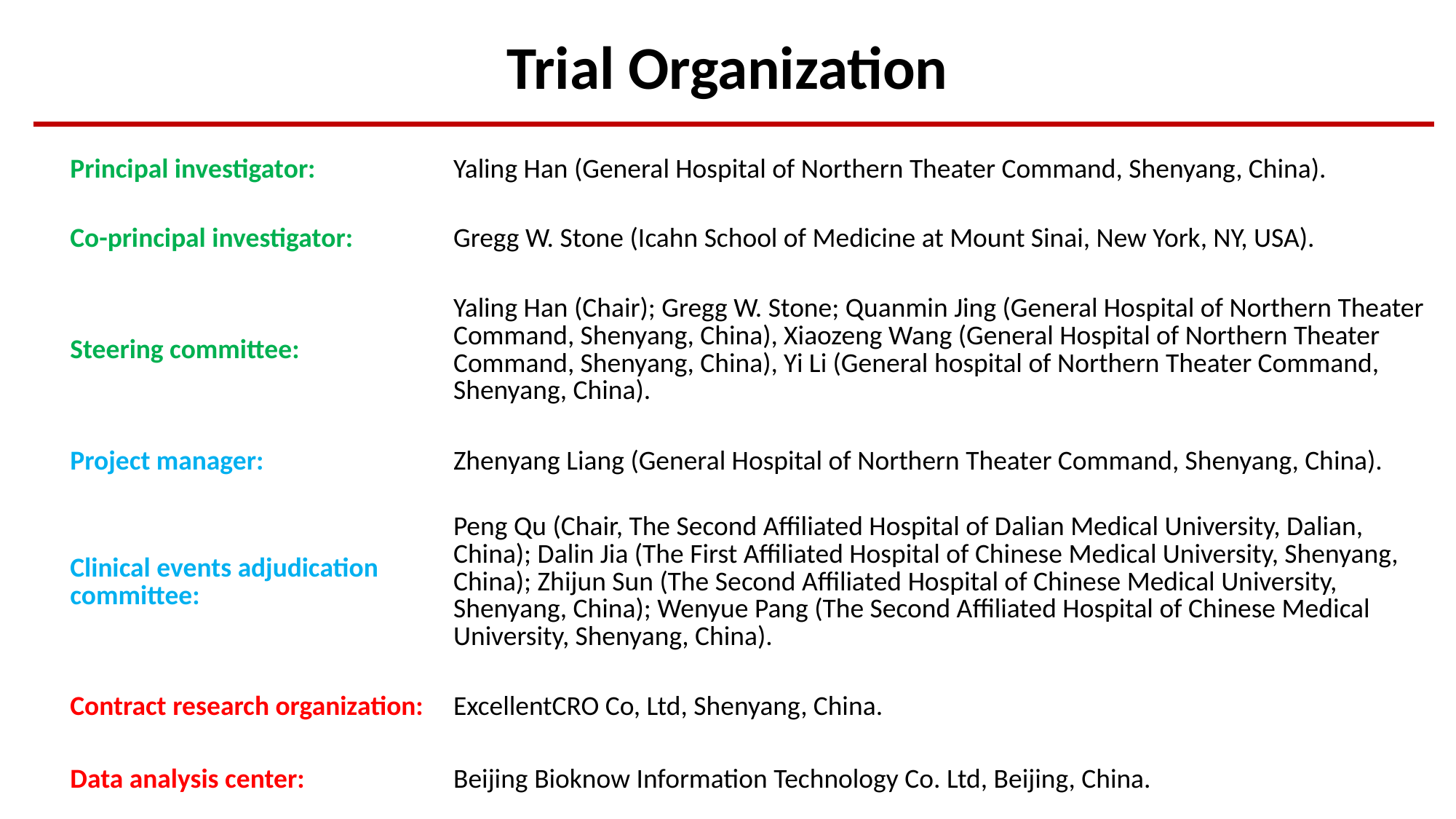

Trial Organization

| Principal investigator: | Yaling Han (General Hospital of Northern Theater Command, Shenyang, China). |
| --- | --- |
| Co-principal investigator: | Gregg W. Stone (Icahn School of Medicine at Mount Sinai, New York, NY, USA). |
| Steering committee: | Yaling Han (Chair); Gregg W. Stone; Quanmin Jing (General Hospital of Northern Theater Command, Shenyang, China), Xiaozeng Wang (General Hospital of Northern Theater Command, Shenyang, China), Yi Li (General hospital of Northern Theater Command, Shenyang, China). |
| Project manager: | Zhenyang Liang (General Hospital of Northern Theater Command, Shenyang, China). |
| Clinical events adjudication committee: | Peng Qu (Chair, The Second Affiliated Hospital of Dalian Medical University, Dalian, China); Dalin Jia (The First Affiliated Hospital of Chinese Medical University, Shenyang, China); Zhijun Sun (The Second Affiliated Hospital of Chinese Medical University, Shenyang, China); Wenyue Pang (The Second Affiliated Hospital of Chinese Medical University, Shenyang, China). |
| Contract research organization: | ExcellentCRO Co, Ltd, Shenyang, China. |
| Data analysis center: | Beijing Bioknow Information Technology Co. Ltd, Beijing, China. |